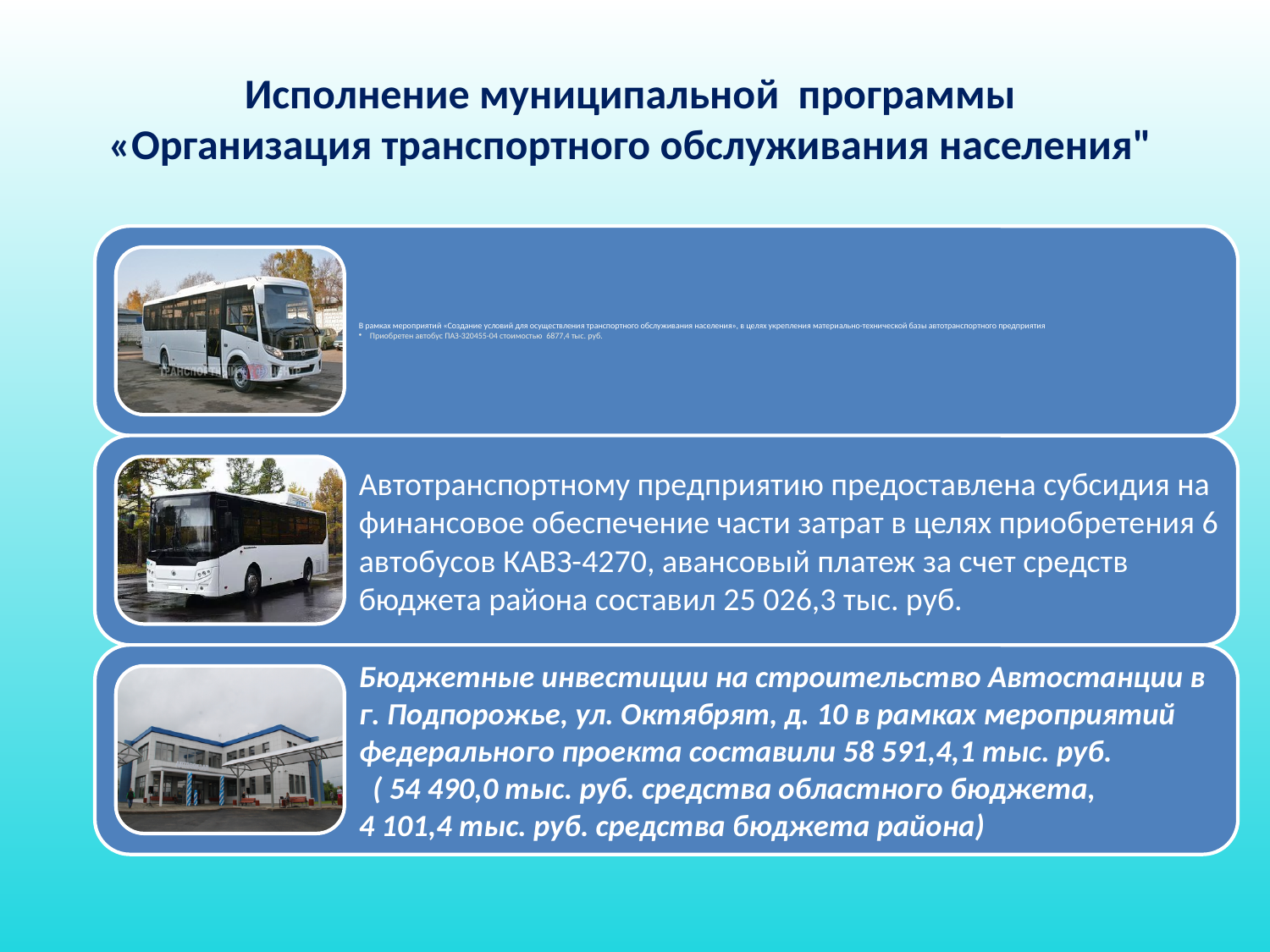

# Исполнение муниципальной  программы «Организация транспортного обслуживания населения"
В рамках мероприятий «Создание условий для осуществления транспортного обслуживания населения», в целях укрепления материально-технической базы автотранспортного предприятия
Приобретен автобус ПАЗ-320455-04 стоимостью  6877,4 тыс. руб.
Бюджетные инвестиции на строительство Автостанции в г. Подпорожье, ул. Октябрят, д. 10 в рамках мероприятий федерального проекта составили 58 591,4,1 тыс. руб.                  ( 54 490,0 тыс. руб. средства областного бюджета,                 4 101,4 тыс. руб. средства бюджета района)
Автотранспортному предприятию предоставлена субсидия на финансовое обеспечение части затрат в целях приобретения 6 автобусов КАВЗ-4270, авансовый платеж за счет средств бюджета района составил 25 026,3 тыс. руб.